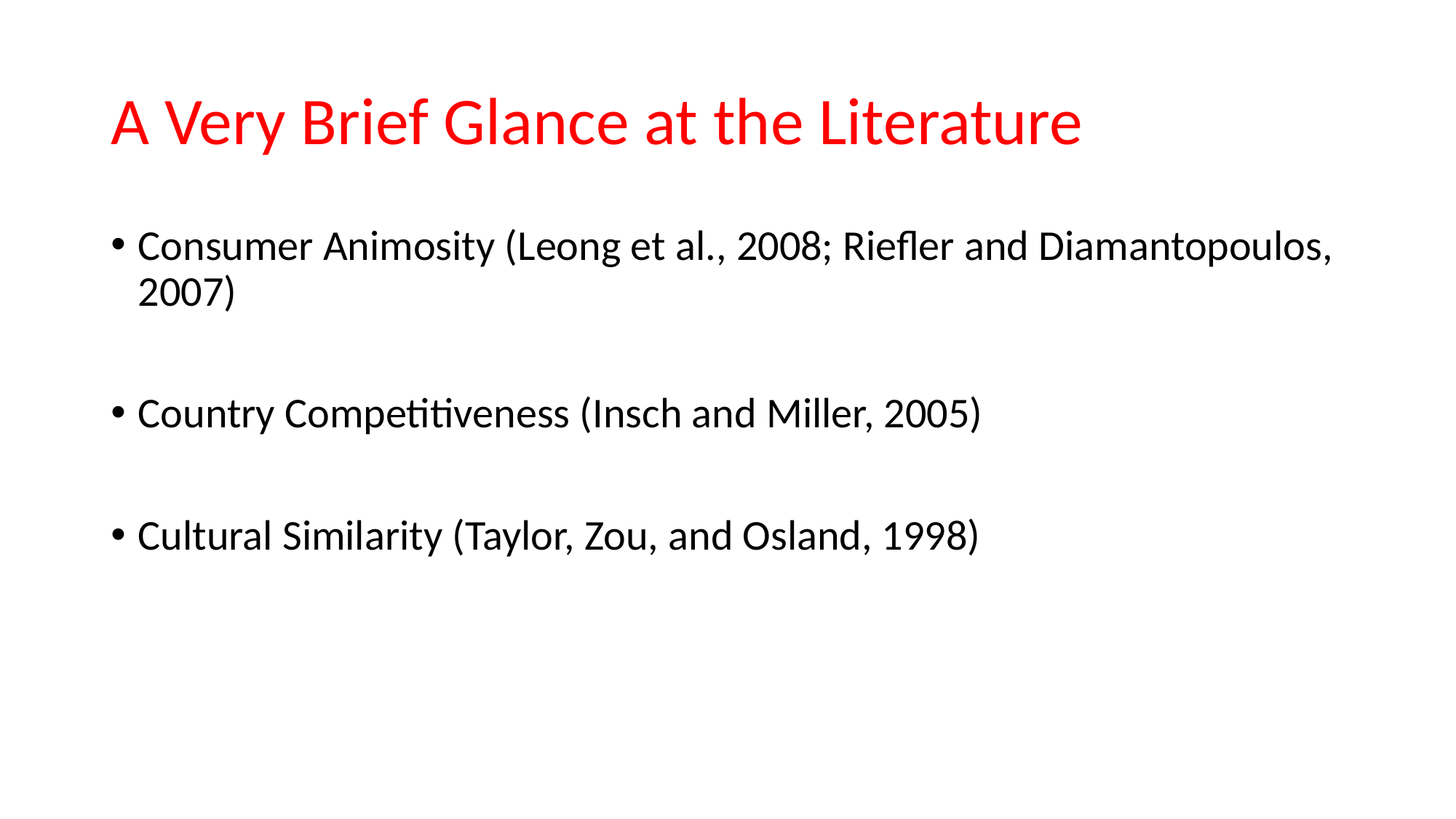

# A Very Brief Glance at the Literature
Consumer Animosity (Leong et al., 2008; Riefler and Diamantopoulos, 2007)

Country Competitiveness (Insch and Miller, 2005)

Cultural Similarity (Taylor, Zou, and Osland, 1998)